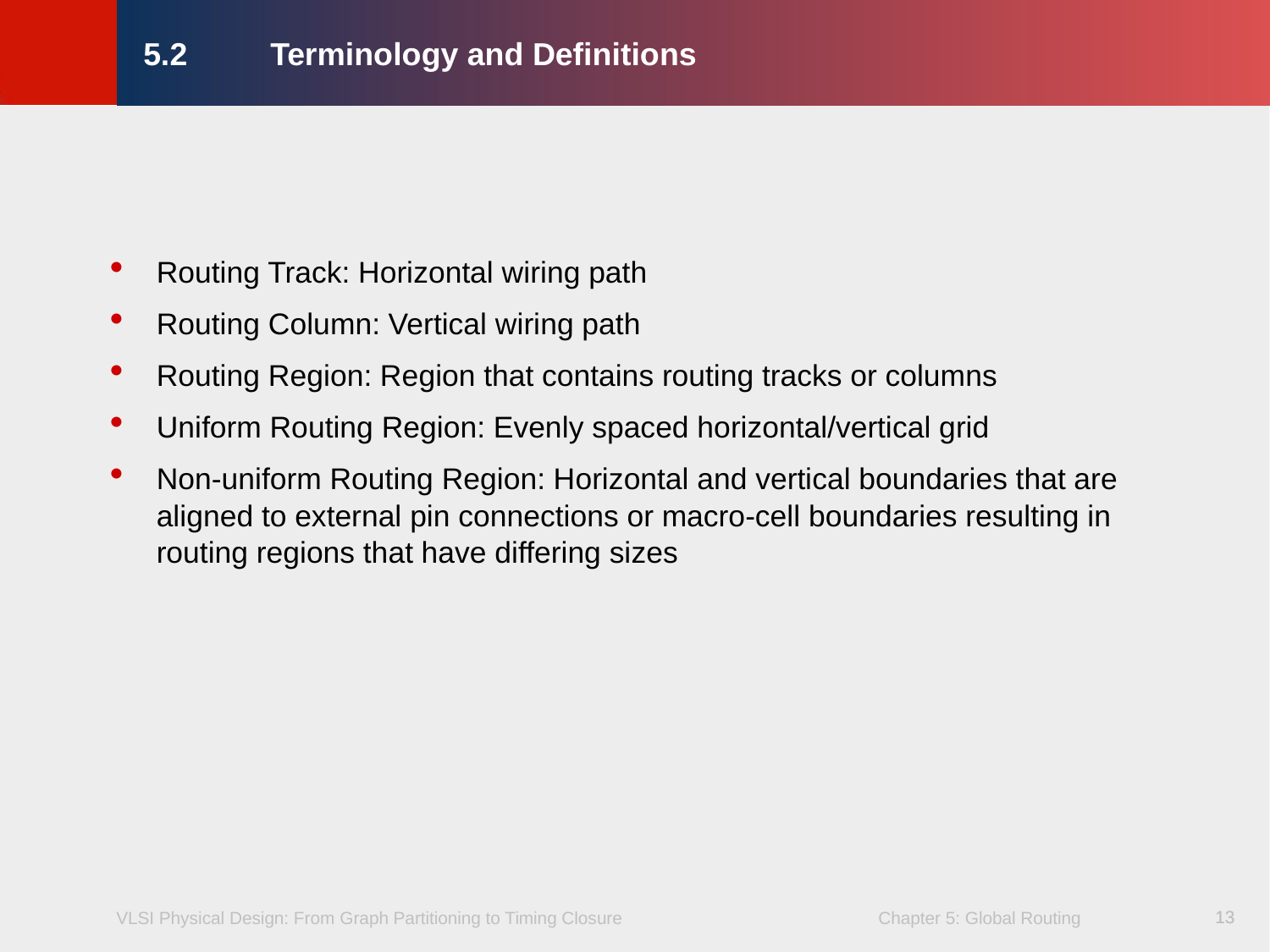

5.2	Terminology and Definitions
Routing Track: Horizontal wiring path
Routing Column: Vertical wiring path
Routing Region: Region that contains routing tracks or columns
Uniform Routing Region: Evenly spaced horizontal/vertical grid
Non-uniform Routing Region: Horizontal and vertical boundaries that are aligned to external pin connections or macro-cell boundaries resulting in routing regions that have differing sizes

13
13